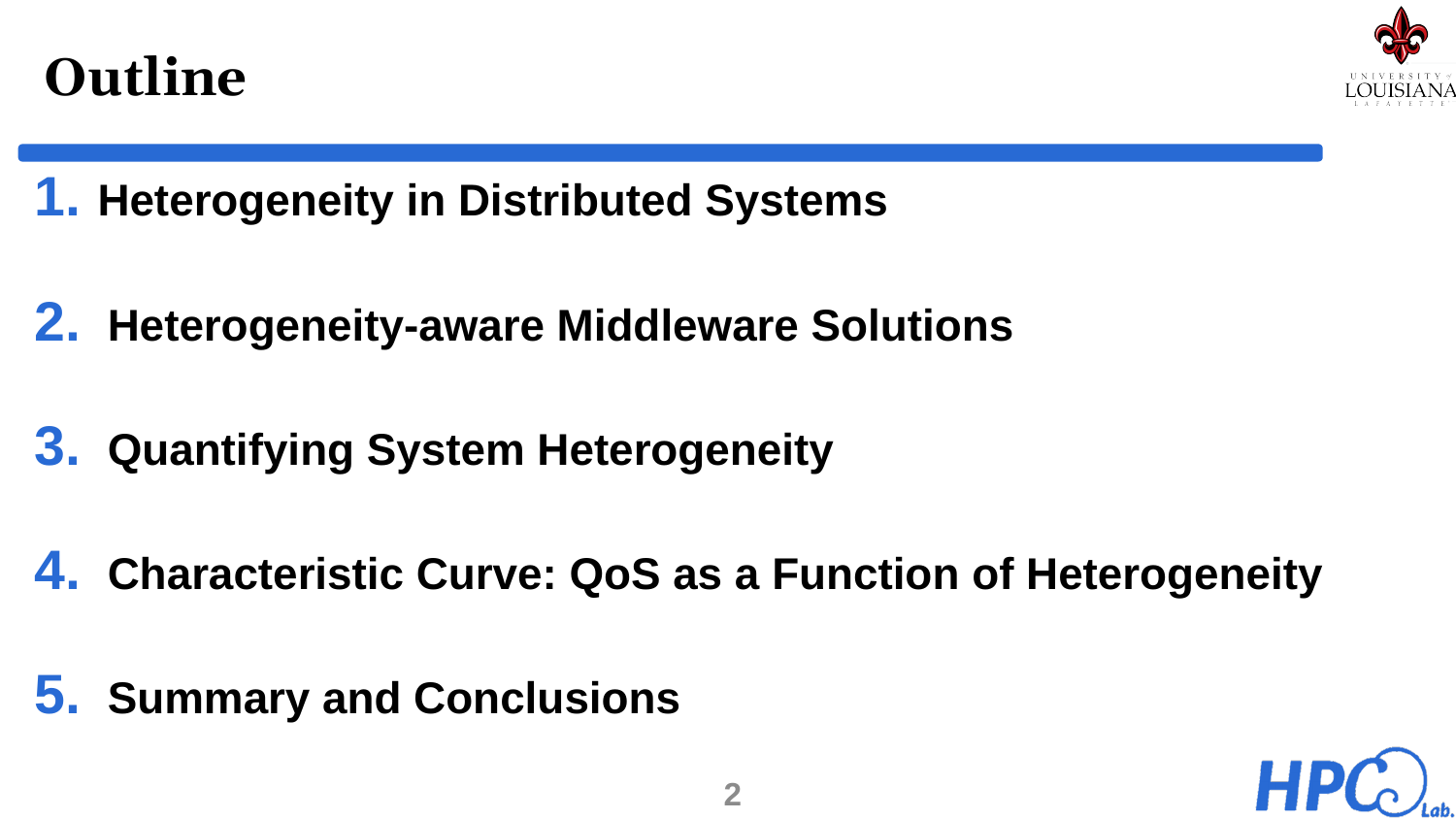

# Outline
Heterogeneity in Distributed Systems

Heterogeneity-aware Middleware Solutions

Quantifying System Heterogeneity

Characteristic Curve: QoS as a Function of Heterogeneity

Summary and Conclusions

2